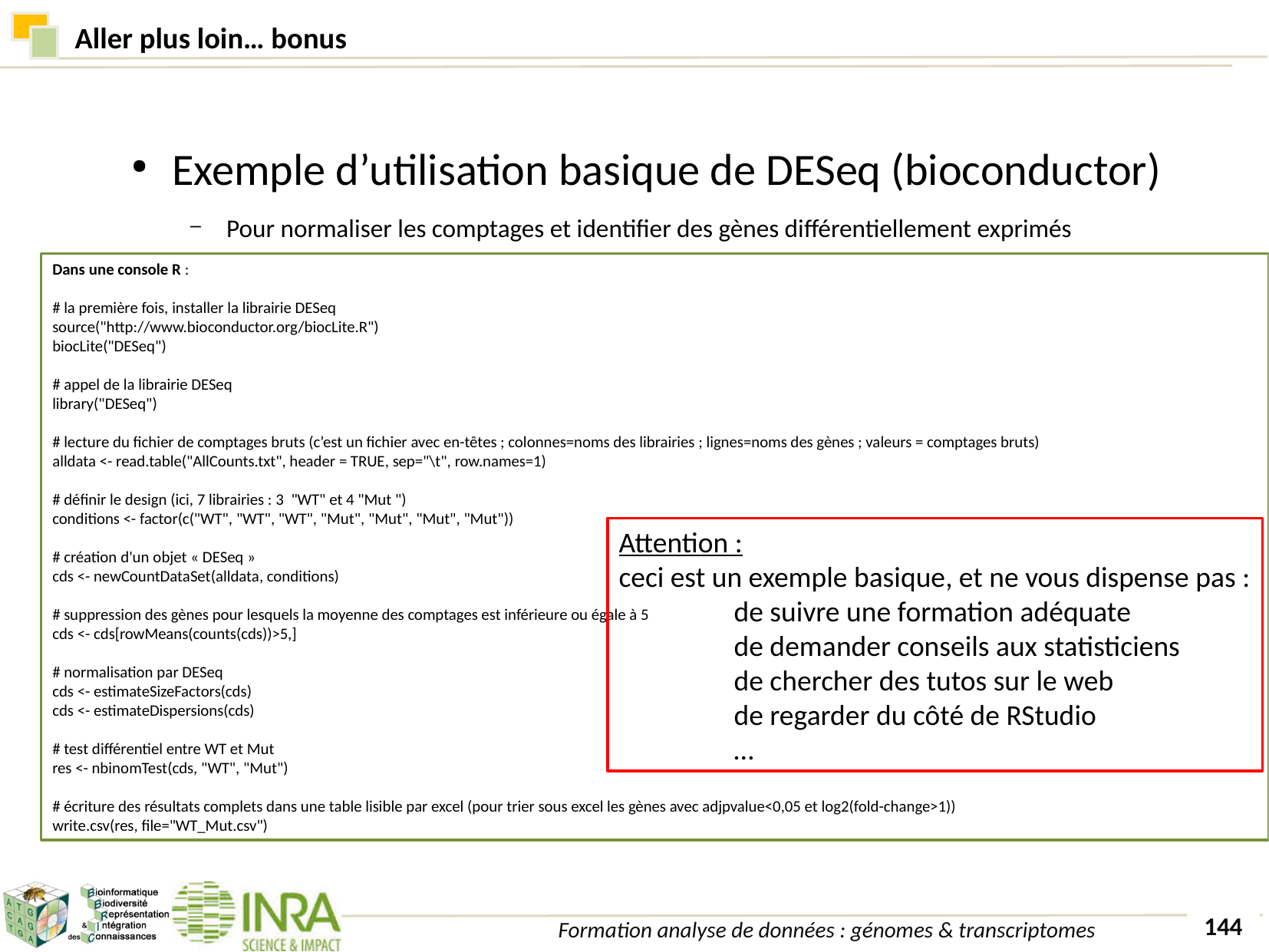

# Aller plus loin… bonus
Exemple d’utilisation basique de DESeq (bioconductor)
Pour normaliser les comptages et identifier des gènes différentiellement exprimés
Dans une console R :

# la première fois, installer la librairie DESeq
source("http://www.bioconductor.org/biocLite.R")
biocLite("DESeq")

# appel de la librairie DESeq
library("DESeq")

# lecture du fichier de comptages bruts (c’est un fichier avec en-têtes ; colonnes=noms des librairies ; lignes=noms des gènes ; valeurs = comptages bruts)
alldata <- read.table("AllCounts.txt", header = TRUE, sep="\t", row.names=1)

# définir le design (ici, 7 librairies : 3  "WT" et 4 "Mut ")
conditions <- factor(c("WT", "WT", "WT", "Mut", "Mut", "Mut", "Mut"))

# création d'un objet « DESeq »
cds <- newCountDataSet(alldata, conditions)

# suppression des gènes pour lesquels la moyenne des comptages est inférieure ou égale à 5
cds <- cds[rowMeans(counts(cds))>5,]

# normalisation par DESeq
cds <- estimateSizeFactors(cds)
cds <- estimateDispersions(cds)

# test différentiel entre WT et Mut
res <- nbinomTest(cds, "WT", "Mut")

# écriture des résultats complets dans une table lisible par excel (pour trier sous excel les gènes avec adjpvalue<0,05 et log2(fold-change>1))
write.csv(res, file="WT_Mut.csv")
Attention :
ceci est un exemple basique, et ne vous dispense pas :
	de suivre une formation adéquate
	de demander conseils aux statisticiens
	de chercher des tutos sur le web
	de regarder du côté de RStudio
	…